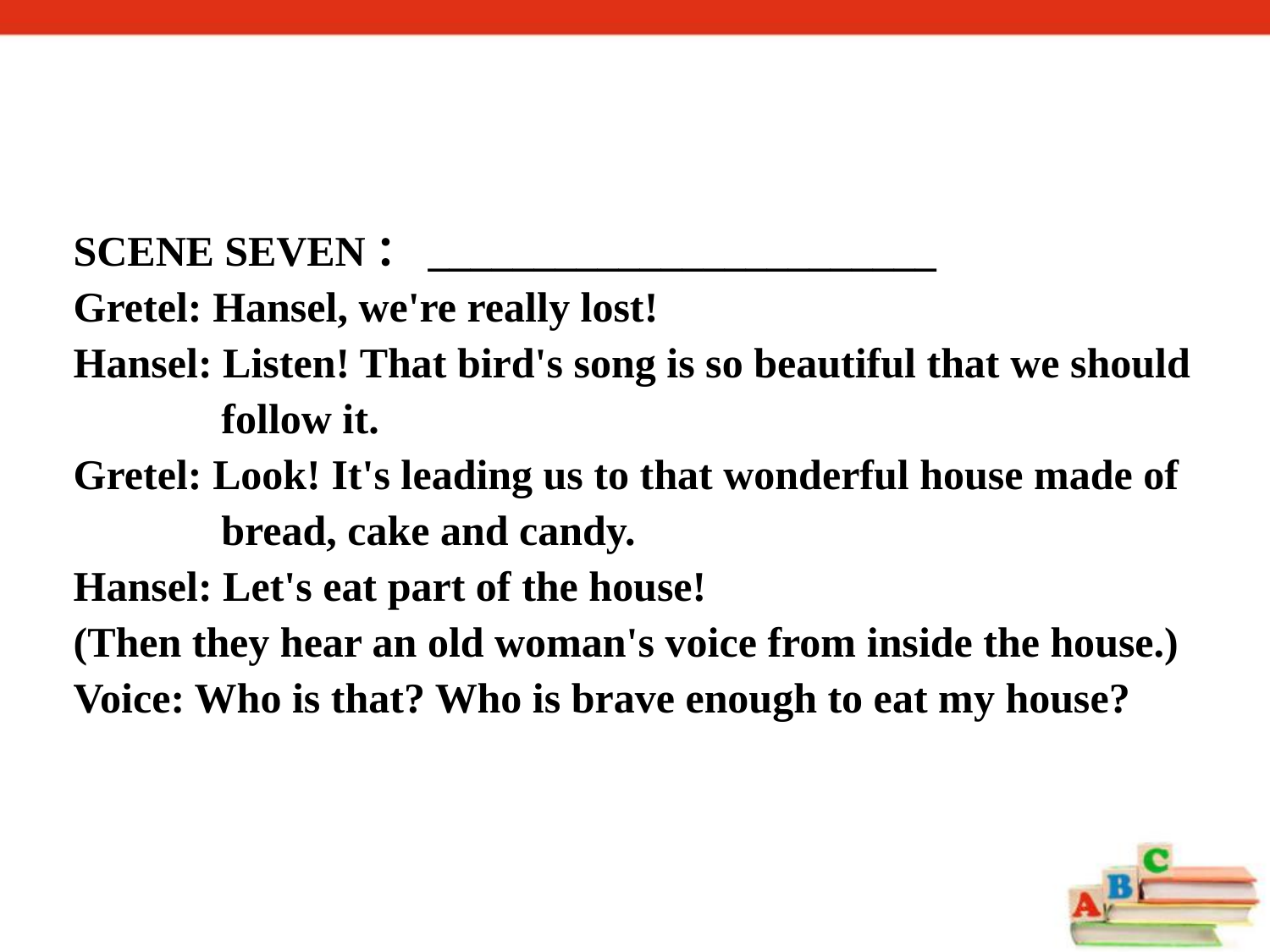

SCENE SEVEN：________________________
Gretel: Hansel, we're really lost!
Hansel: Listen! That bird's song is so beautiful that we should
              follow it.
Gretel: Look! It's leading us to that wonderful house made of
              bread, cake and candy.
Hansel: Let's eat part of the house!
(Then they hear an old woman's voice from inside the house.) Voice: Who is that? Who is brave enough to eat my house?